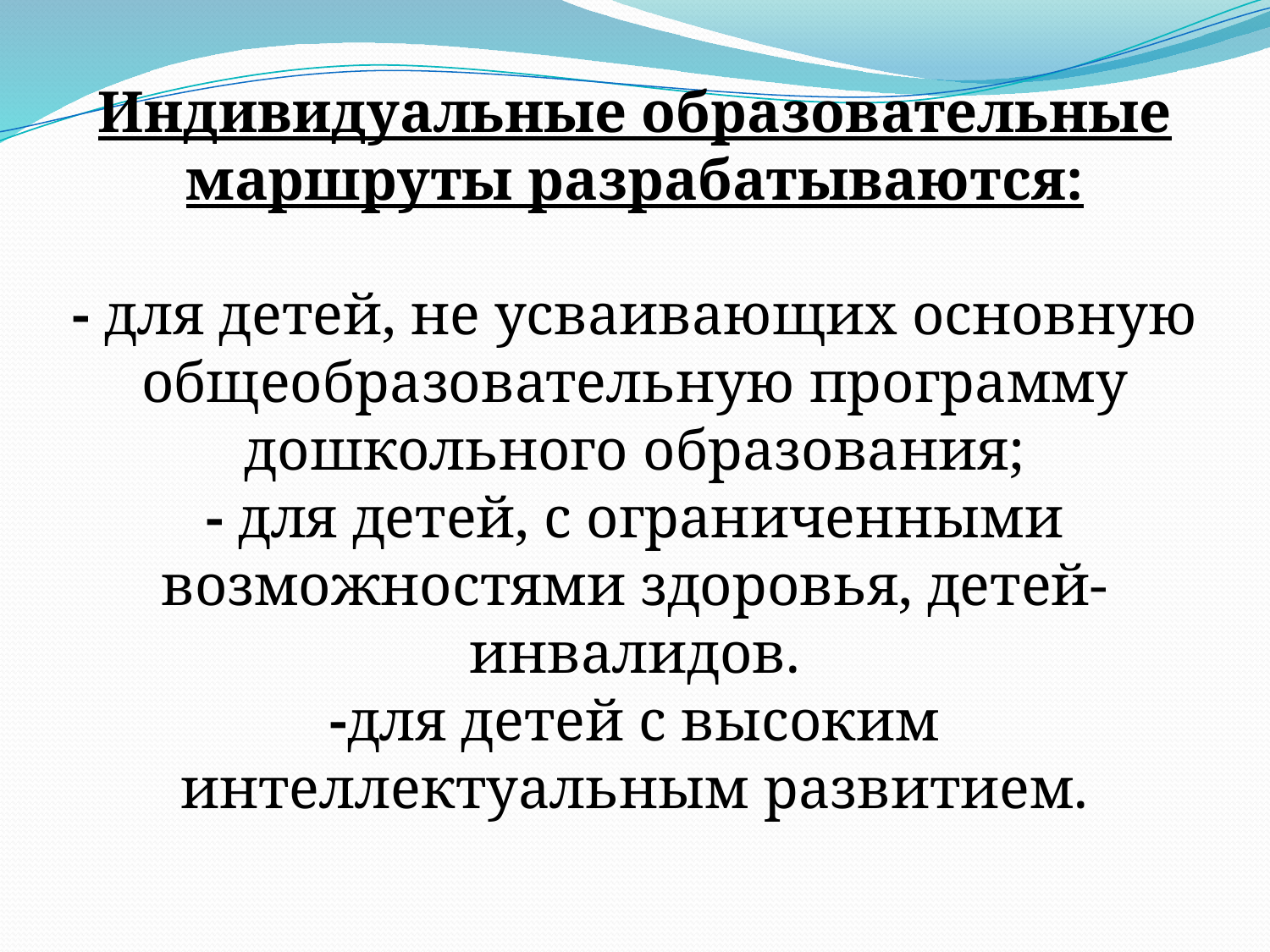

Индивидуальные образовательные маршруты разрабатываются:

- для детей, не усваивающих основную общеобразовательную программу дошкольного образования;
- для детей, с ограниченными возможностями здоровья, детей-инвалидов.
-для детей с высоким интеллектуальным развитием.